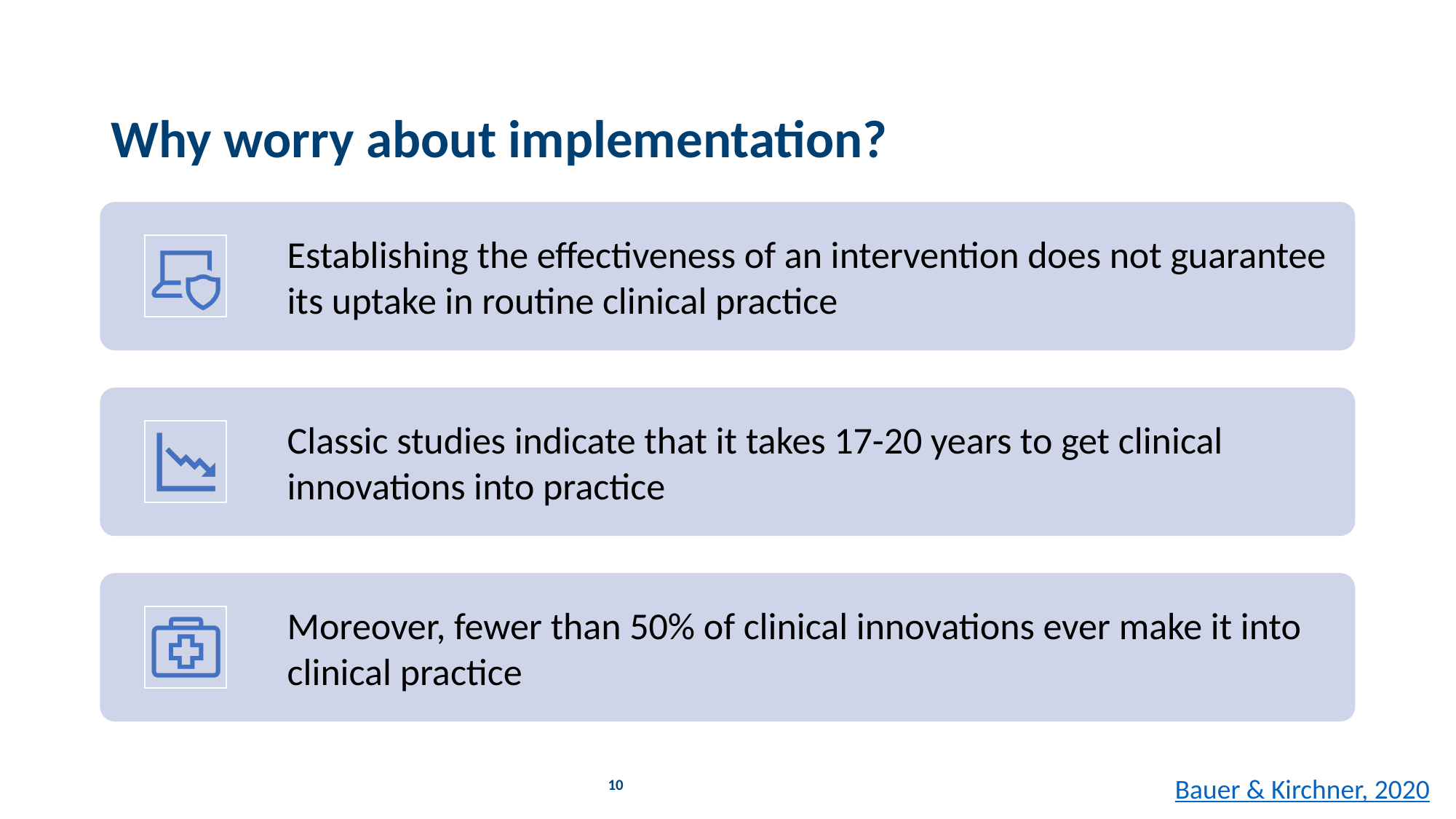

# Why worry about implementation?
Establishing the effectiveness of an intervention does not guarantee its uptake in routine clinical practice
Classic studies indicate that it takes 17-20 years to get clinical innovations into practice
Moreover, fewer than 50% of clinical innovations ever make it into clinical practice
10
Bauer & Kirchner, 2020